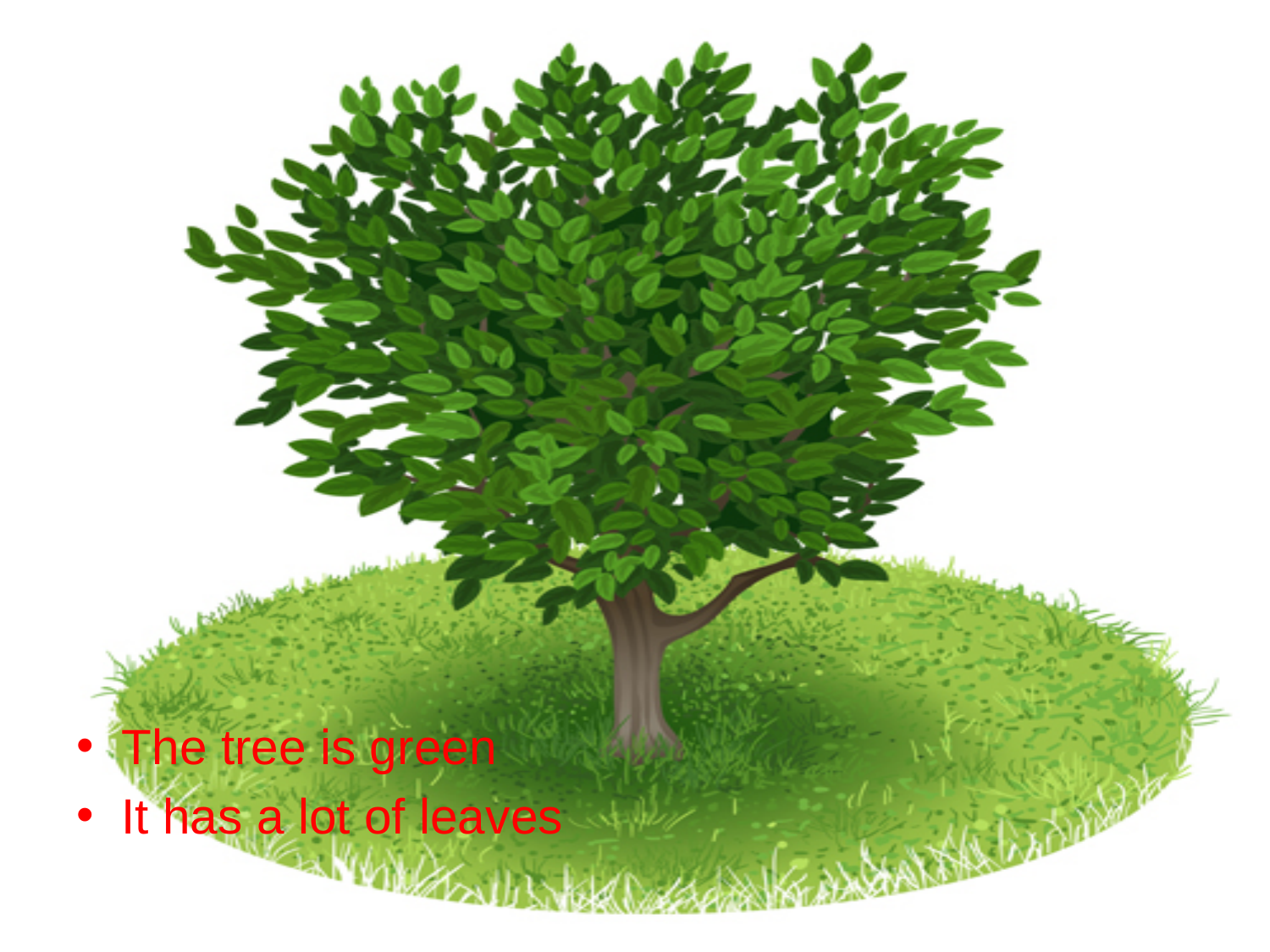

The tree is green
It has a lot of leaves